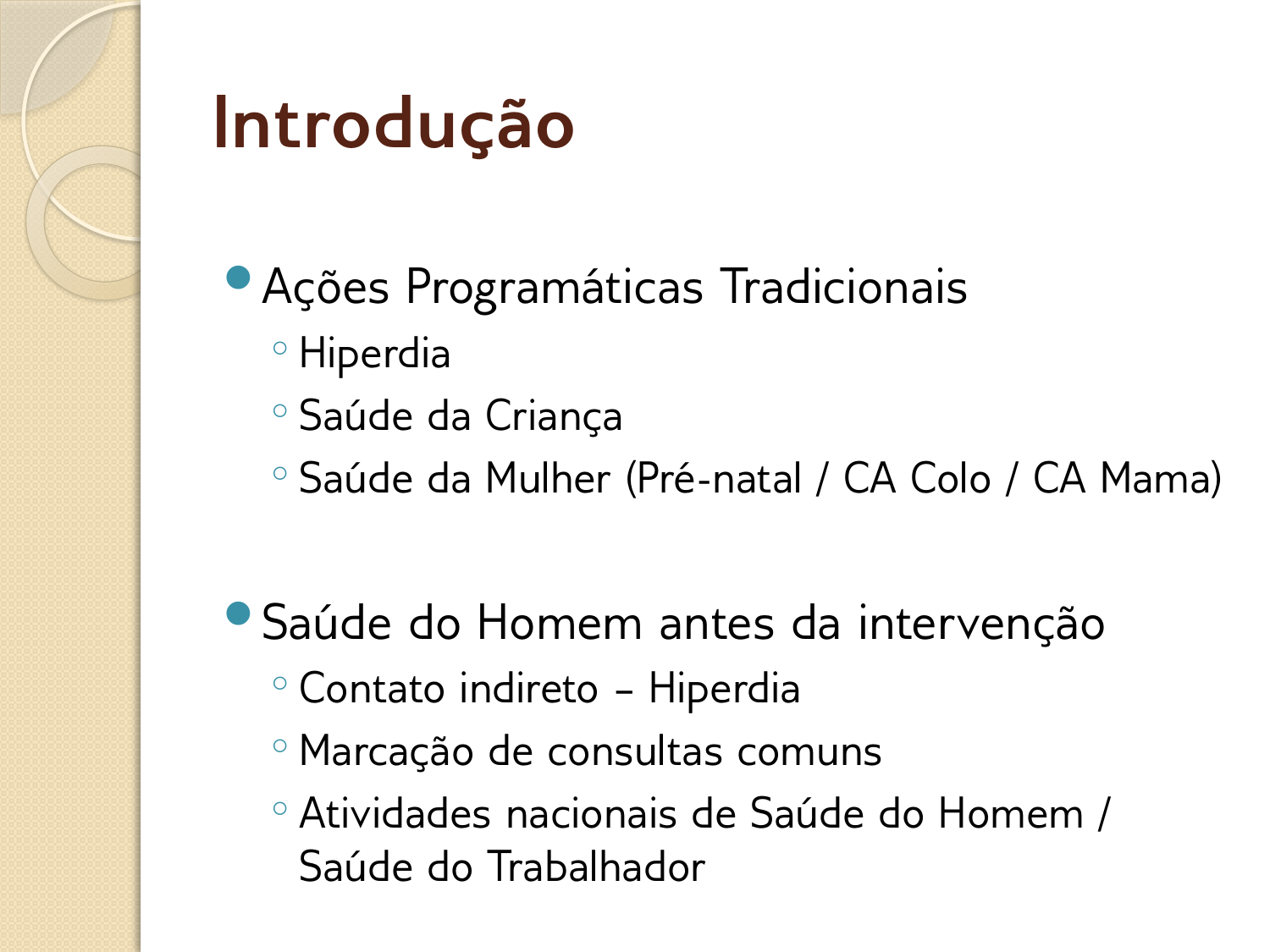

# Introdução
Ações Programáticas Tradicionais
Hiperdia
Saúde da Criança
Saúde da Mulher (Pré-natal / CA Colo / CA Mama)

Saúde do Homem antes da intervenção
Contato indireto – Hiperdia
Marcação de consultas comuns
Atividades nacionais de Saúde do Homem / Saúde do Trabalhador